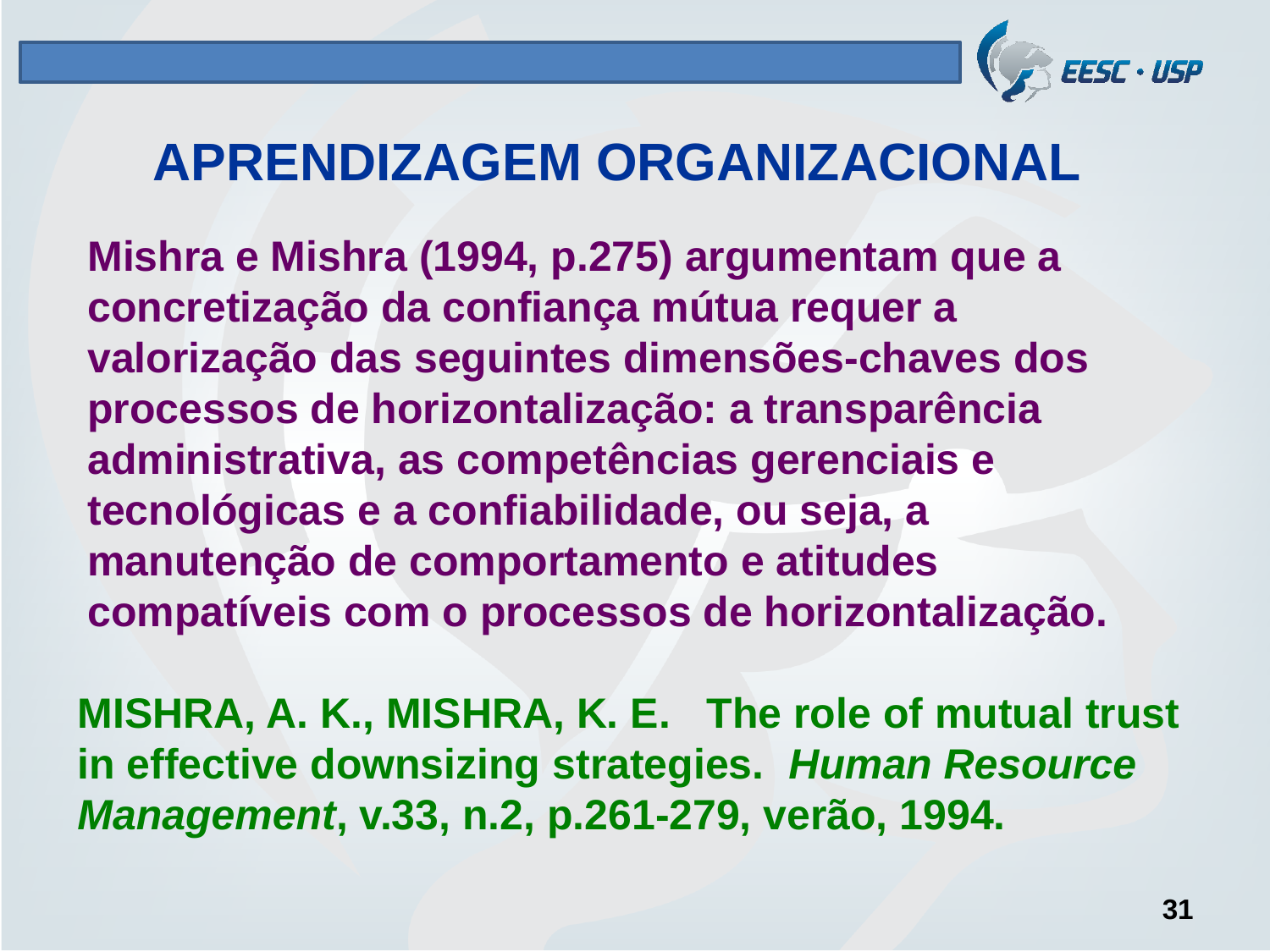

# APRENDIZAGEM ORGANIZACIONAL
Mishra e Mishra (1994, p.275) argumentam que a concretização da confiança mútua requer a valorização das seguintes dimensões-chaves dos processos de horizontalização: a transparência administrativa, as competências gerenciais e tecnológicas e a confiabilidade, ou seja, a manutenção de comportamento e atitudes compatíveis com o processos de horizontalização.
MISHRA, A. K., MISHRA, K. E.   The role of mutual trust in effective downsizing strategies.  Human Resource Management, v.33, n.2, p.261-279, verão, 1994.
31